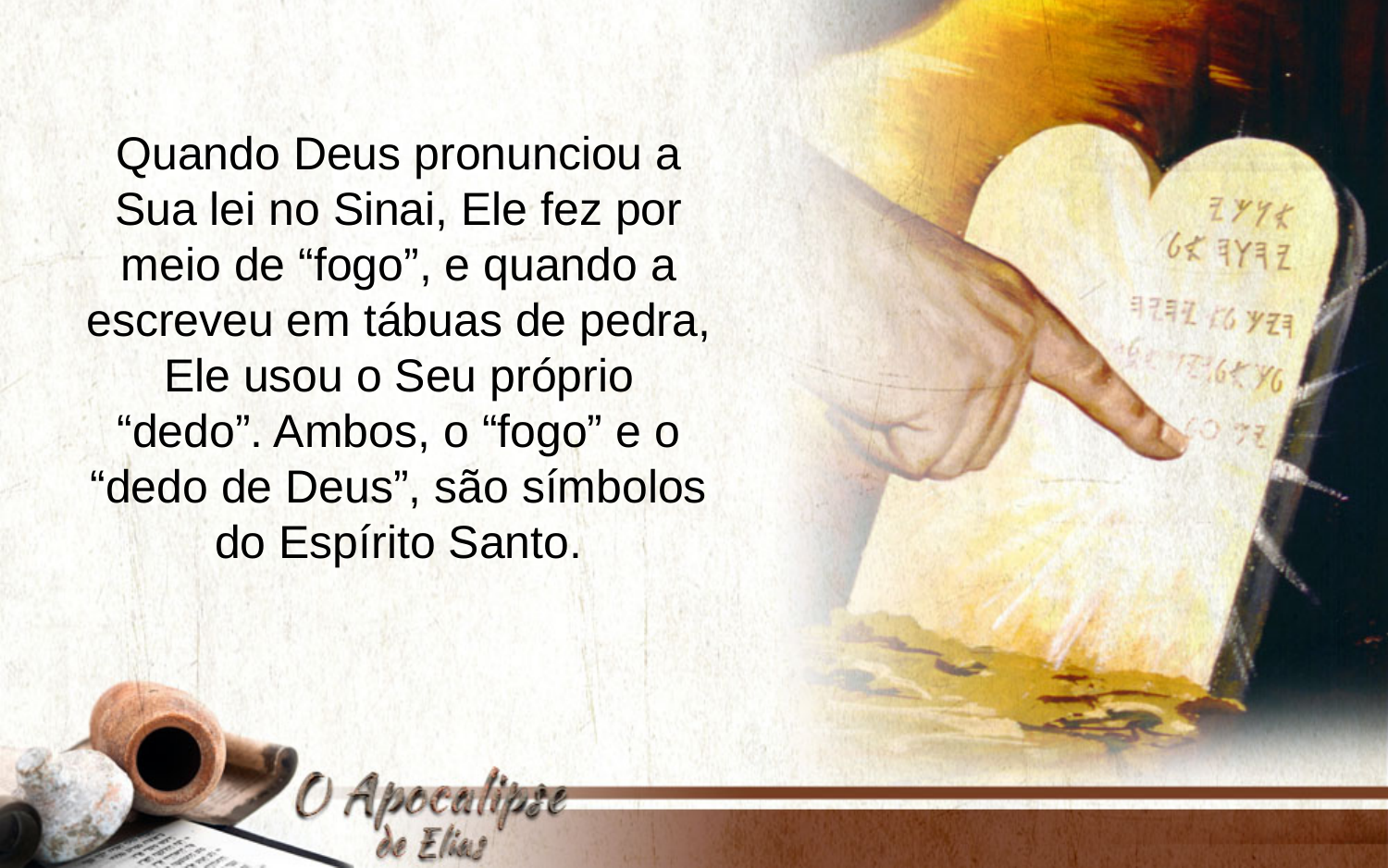

Quando Deus pronunciou a Sua lei no Sinai, Ele fez por meio de “fogo”, e quando a escreveu em tábuas de pedra, Ele usou o Seu próprio “dedo”. Ambos, o “fogo” e o “dedo de Deus”, são símbolos do Espírito Santo.